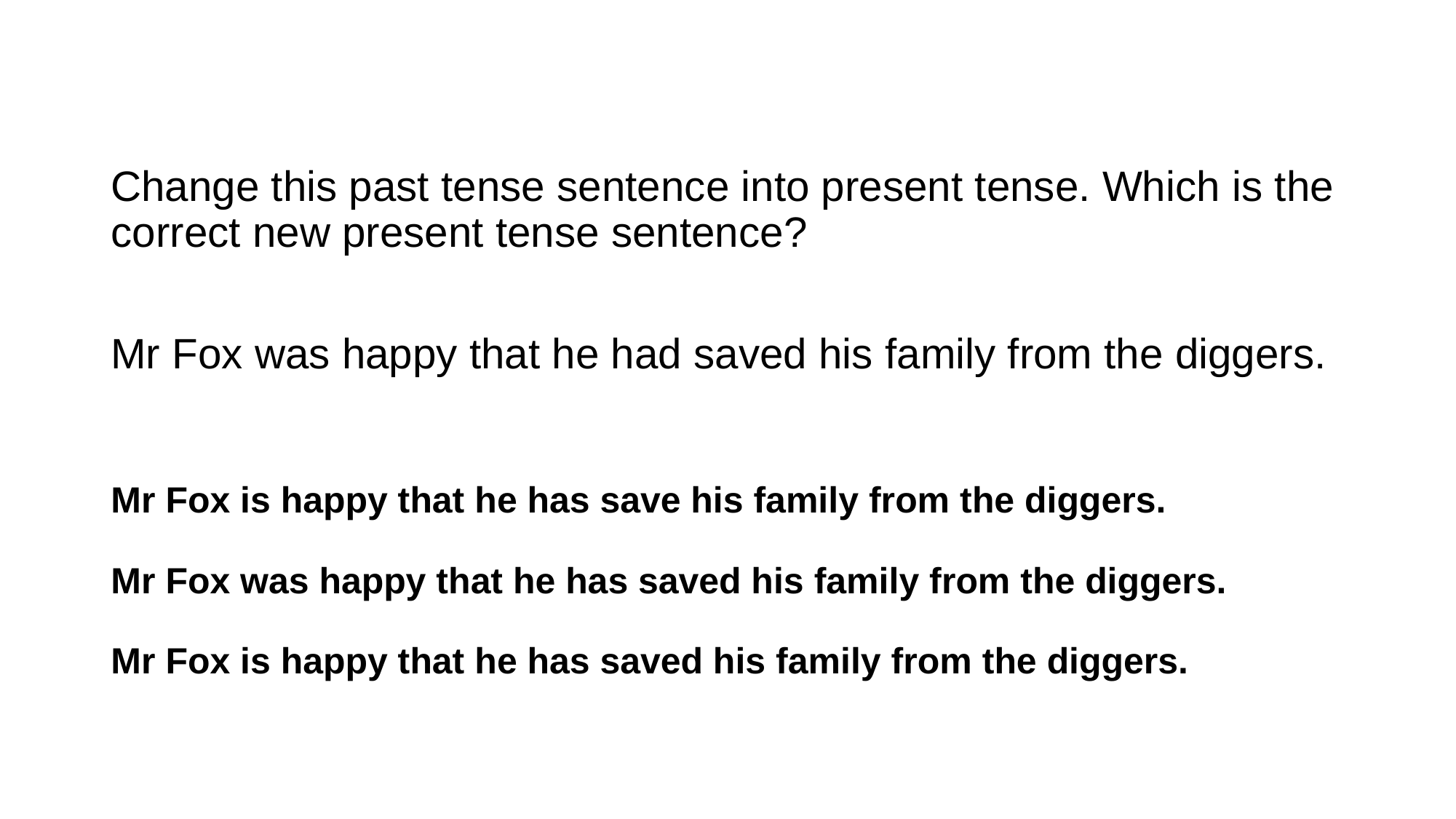

Change this past tense sentence into present tense. Which is the correct new present tense sentence?

Mr Fox was happy that he had saved his family from the diggers.

Mr Fox is happy that he has save his family from the diggers.
Mr Fox was happy that he has saved his family from the diggers.
Mr Fox is happy that he has saved his family from the diggers.